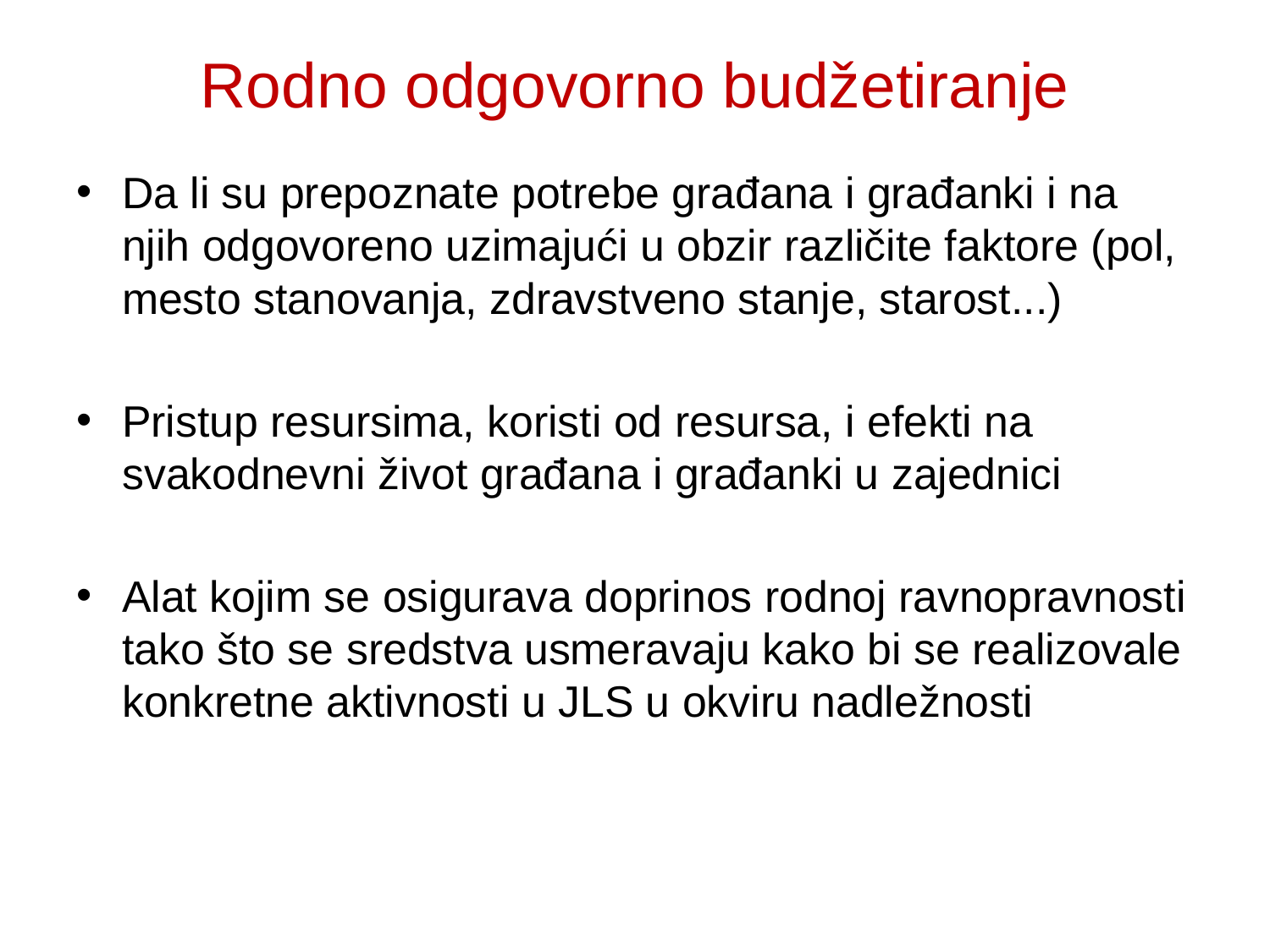

# Rodno odgovorno budžetiranje
Da li su prepoznate potrebe građana i građanki i na njih odgovoreno uzimajući u obzir različite faktore (pol, mesto stanovanja, zdravstveno stanje, starost...)

Pristup resursima, koristi od resursa, i efekti na svakodnevni život građana i građanki u zajednici

Alat kojim se osigurava doprinos rodnoj ravnopravnosti tako što se sredstva usmeravaju kako bi se realizovale konkretne aktivnosti u JLS u okviru nadležnosti